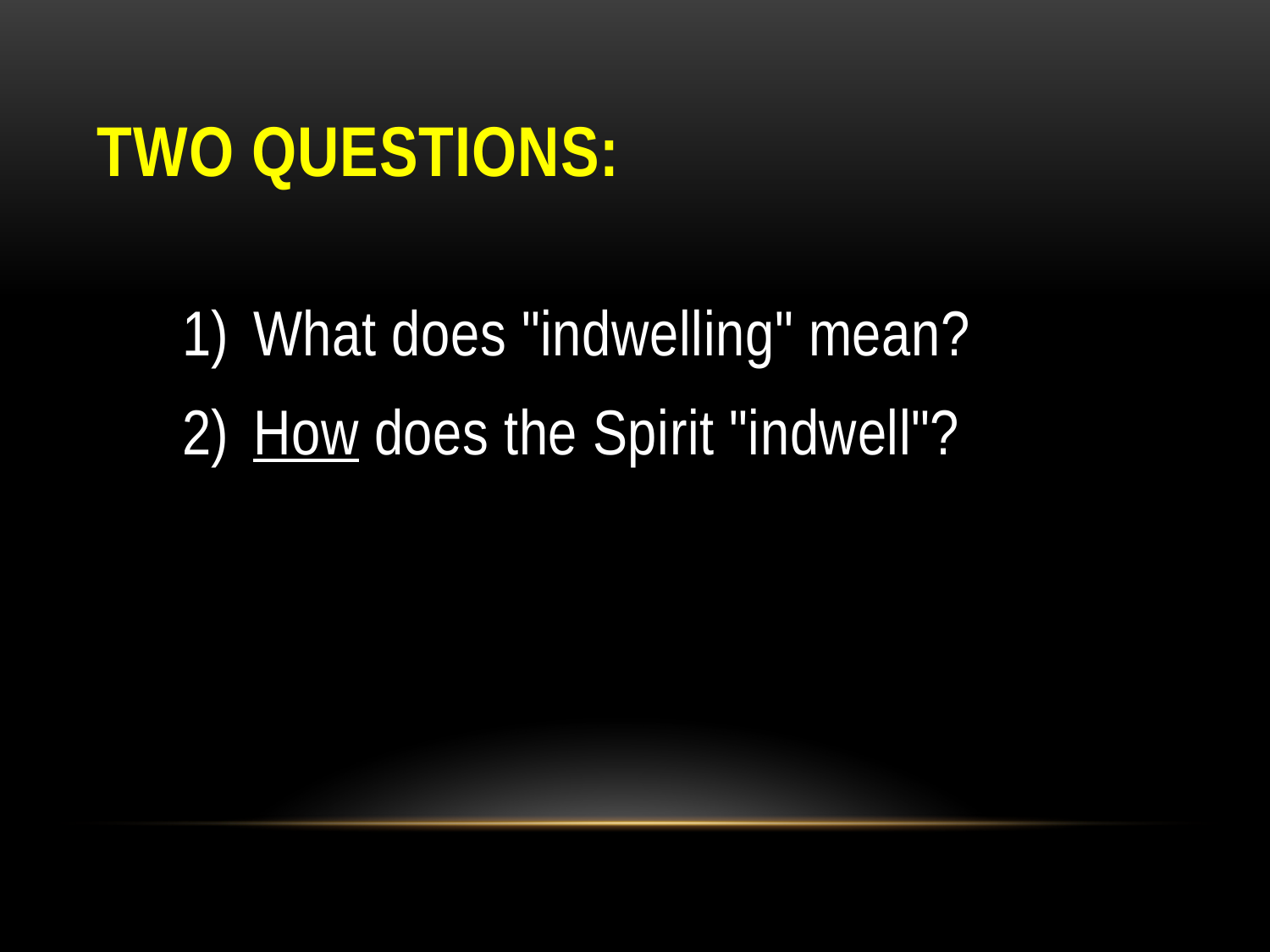

# Two Questions:
What does "indwelling" mean?
How does the Spirit "indwell"?